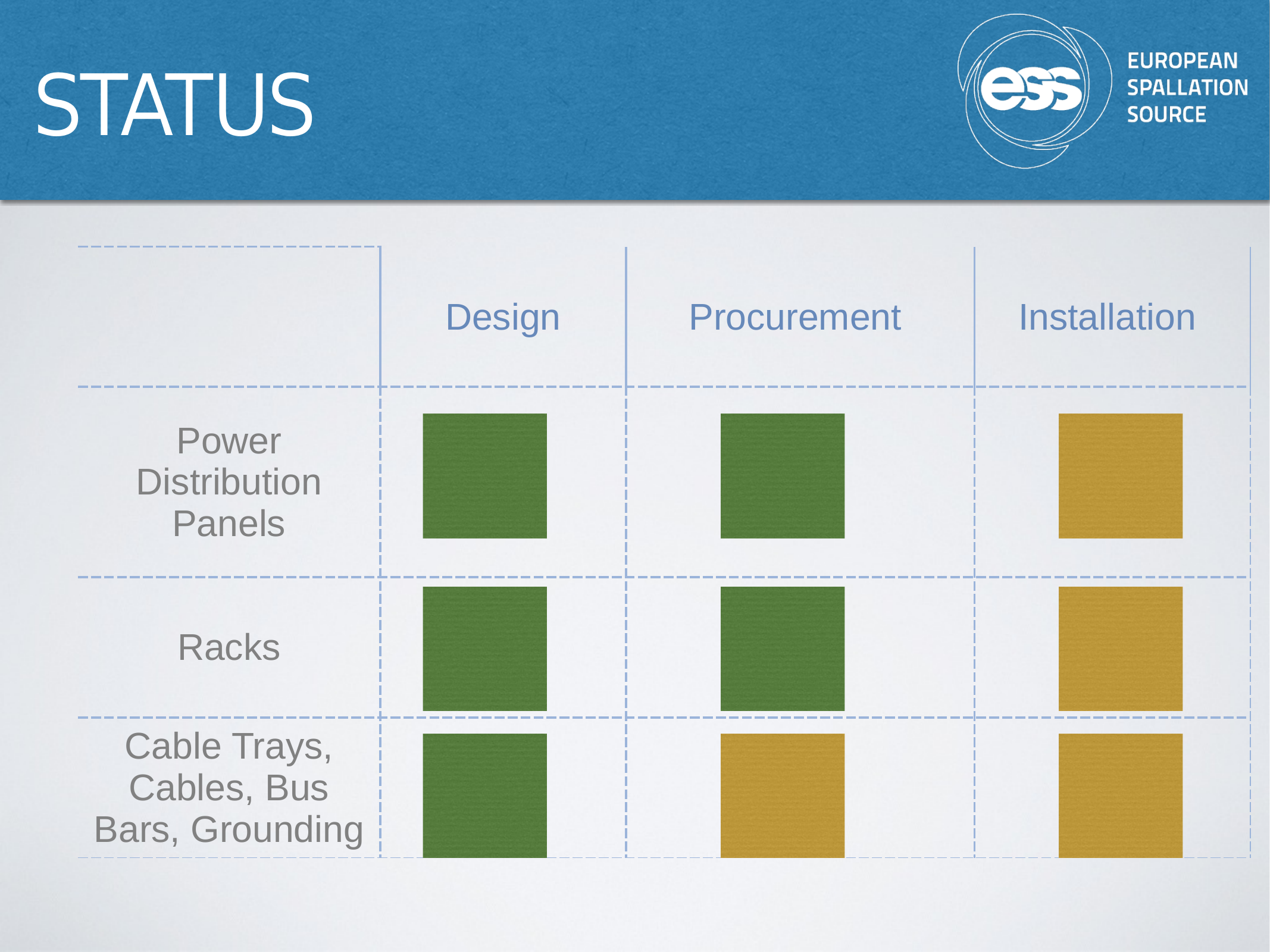

# status
|  | Design | Procurement | Installation |
| --- | --- | --- | --- |
| Power Distribution Panels |  |  |  |
| Racks |  |  |  |
| Cable Trays, Cables, Bus Bars, Grounding |  |  |  |

24